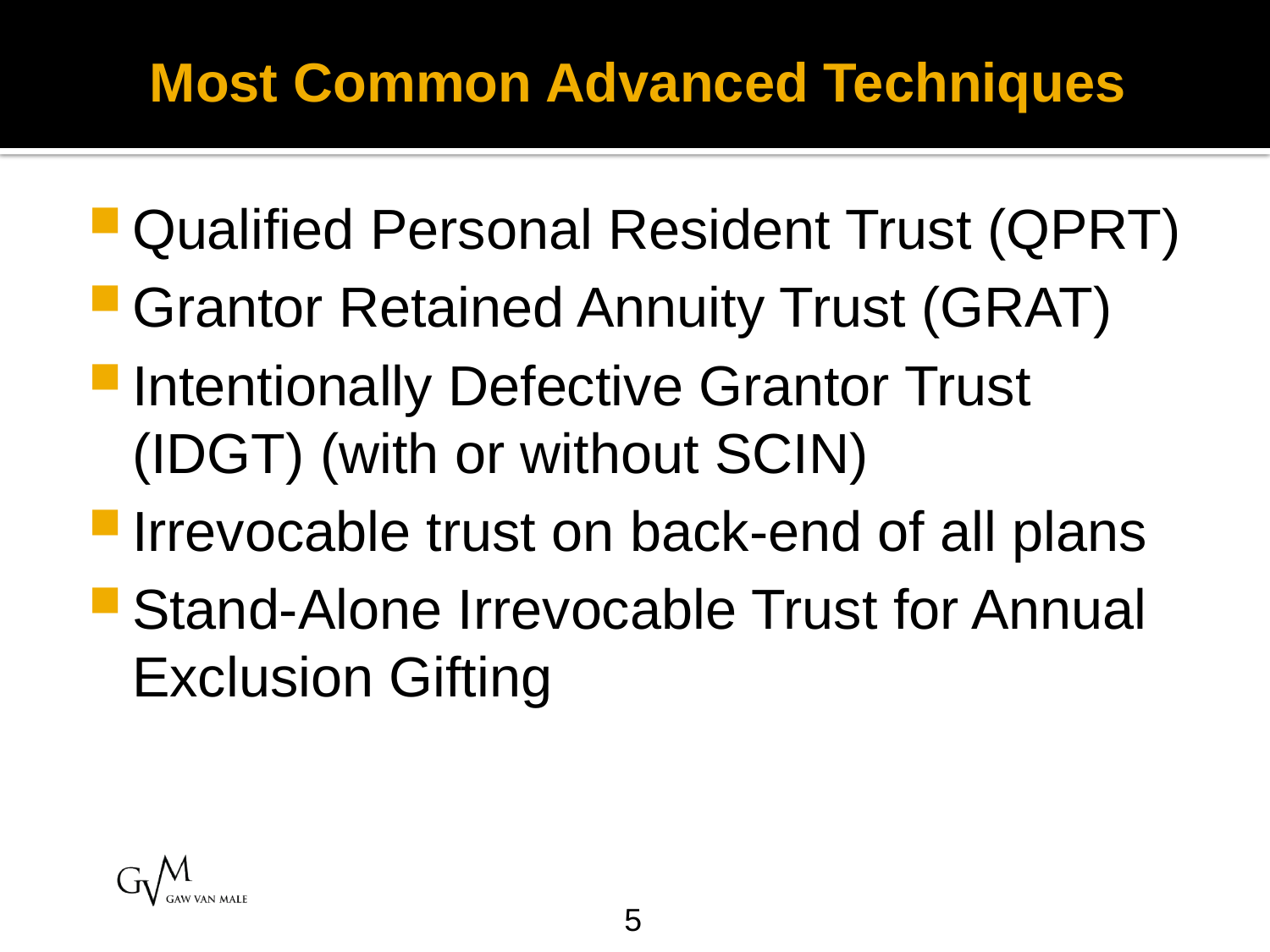

# Most Common Advanced Techniques
Qualified Personal Resident Trust (QPRT)
Grantor Retained Annuity Trust (GRAT)
Intentionally Defective Grantor Trust (IDGT) (with or without SCIN)
Irrevocable trust on back-end of all plans
Stand-Alone Irrevocable Trust for Annual Exclusion Gifting